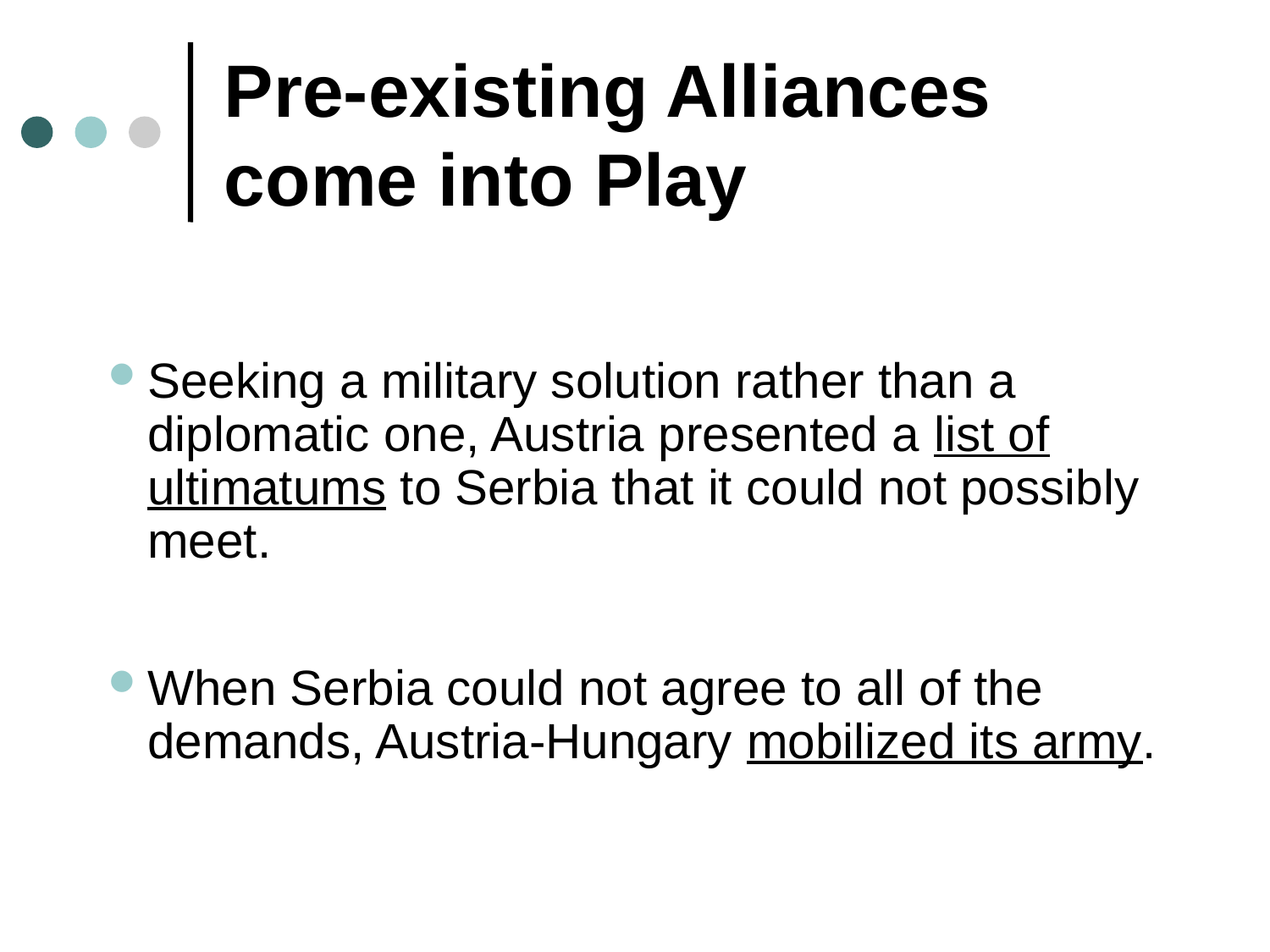

# Pre-existing Alliances come into Play
Seeking a military solution rather than a diplomatic one, Austria presented a list of ultimatums to Serbia that it could not possibly meet.

When Serbia could not agree to all of the demands, Austria-Hungary mobilized its army.